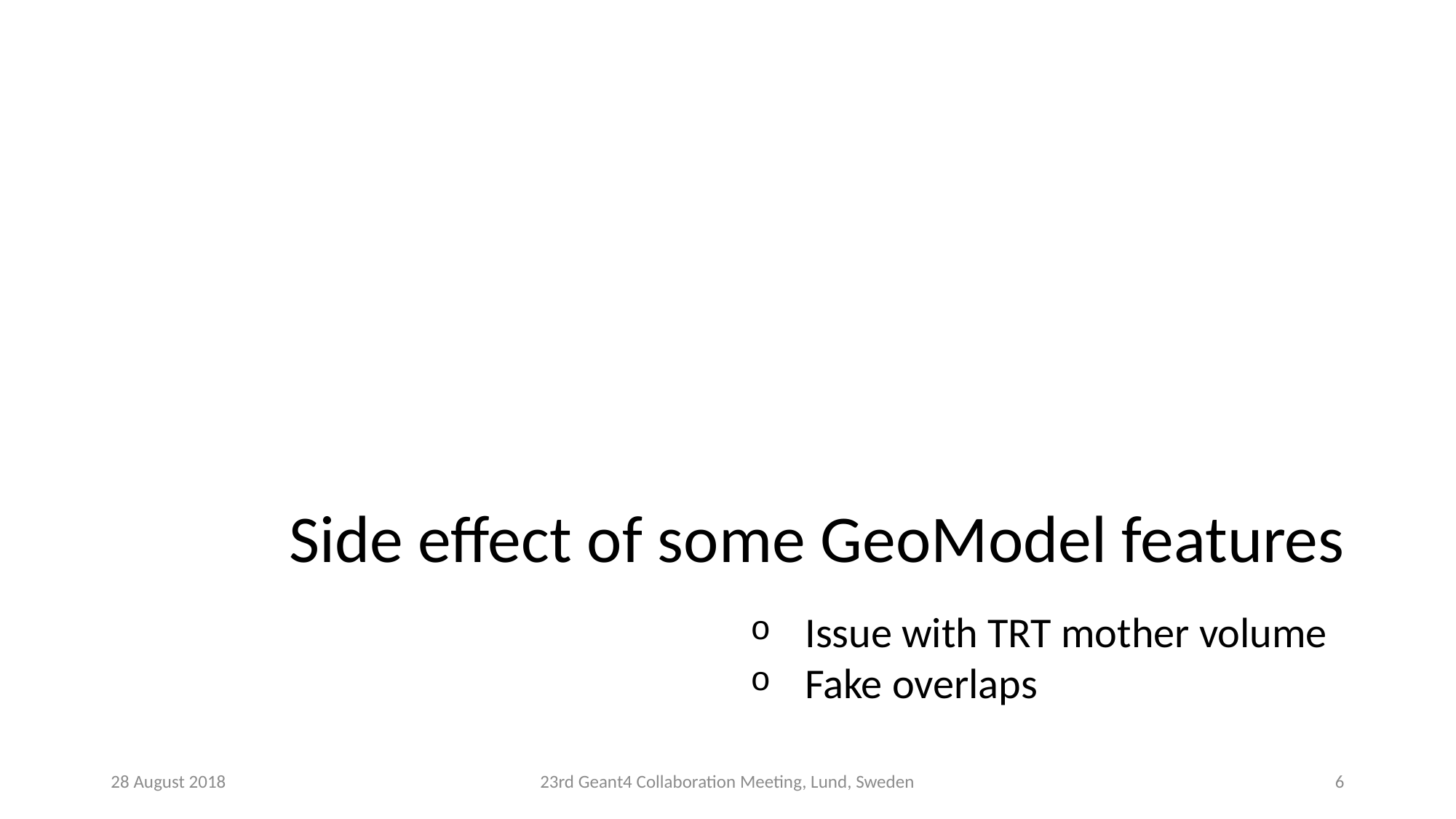

# Side effect of some GeoModel features
Issue with TRT mother volume
Fake overlaps
28 August 2018
23rd Geant4 Collaboration Meeting, Lund, Sweden
6